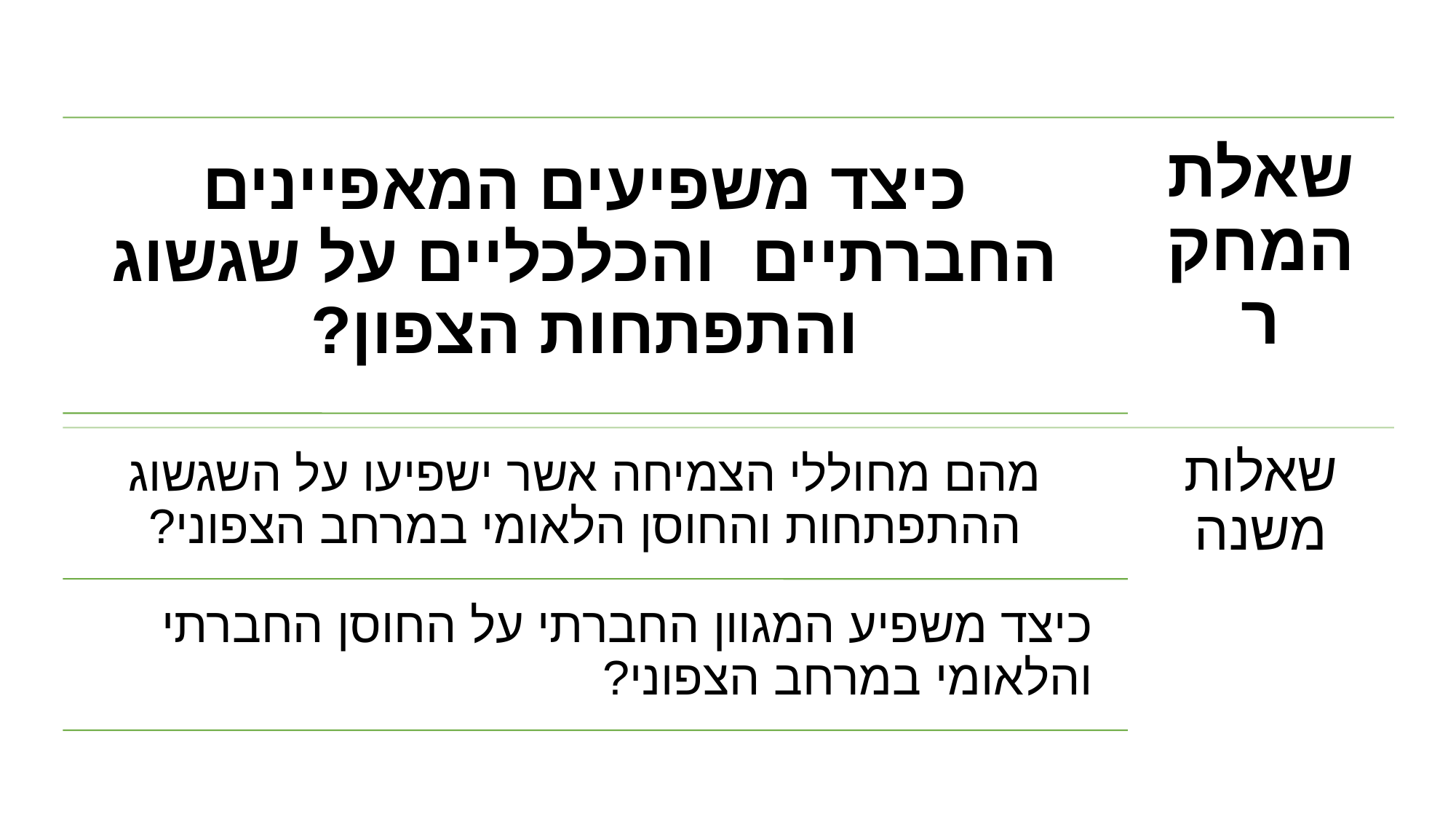

שאלת המחקר
כיצד משפיעים המאפיינים החברתיים  והכלכליים על שגשוג והתפתחות הצפון?
שאלות משנה
מהם מחוללי הצמיחה אשר ישפיעו על השגשוג ההתפתחות והחוסן הלאומי במרחב הצפוני?
כיצד משפיע המגוון החברתי על החוסן החברתי והלאומי במרחב הצפוני?